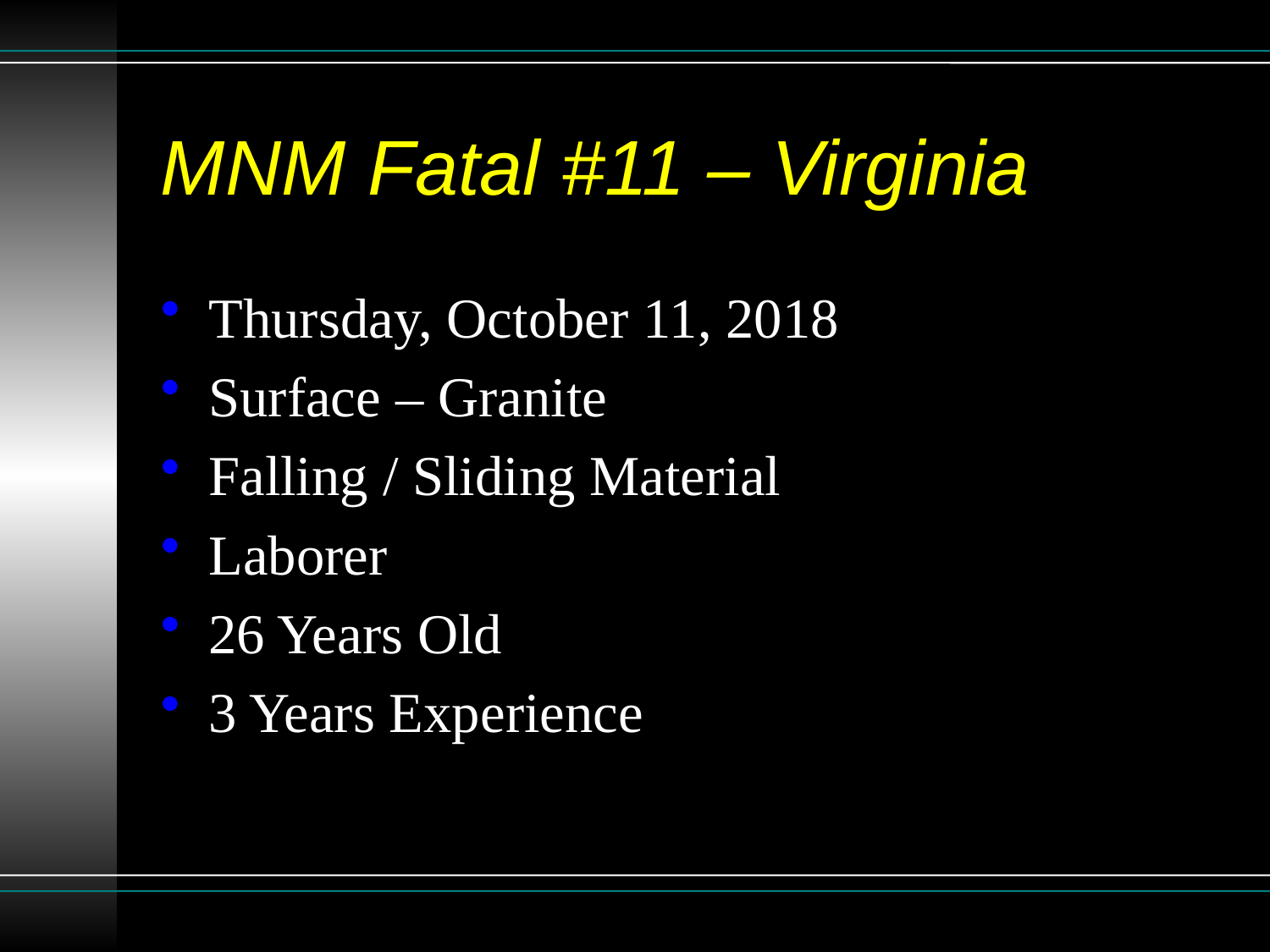

# MNM Fatal #11 – Virginia
Thursday, October 11, 2018
Surface – Granite
Falling / Sliding Material
Laborer
26 Years Old
3 Years Experience